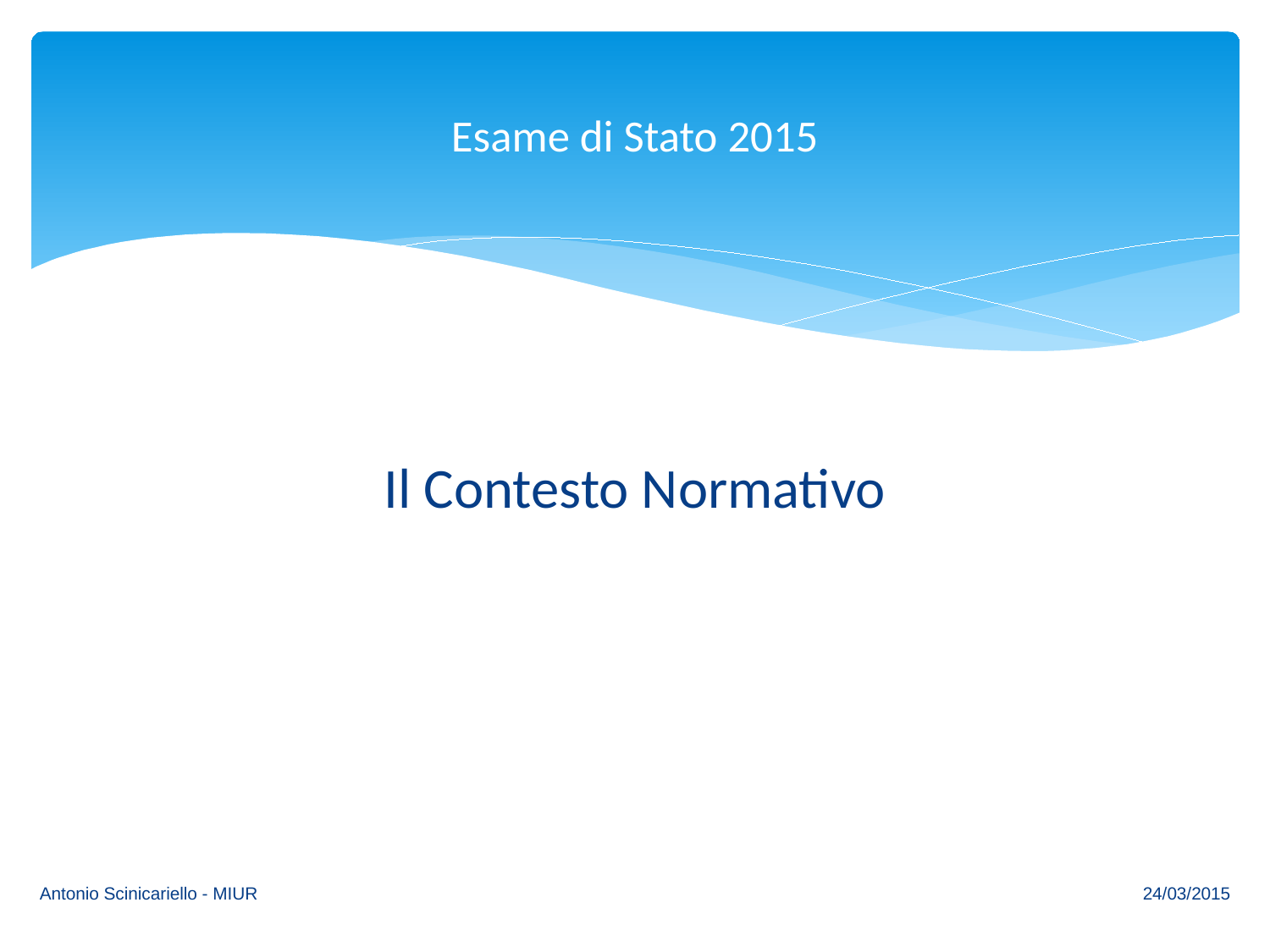

# Esame di Stato 2015

Il Contesto Normativo

Antonio Scinicariello - MIUR
24/03/2015